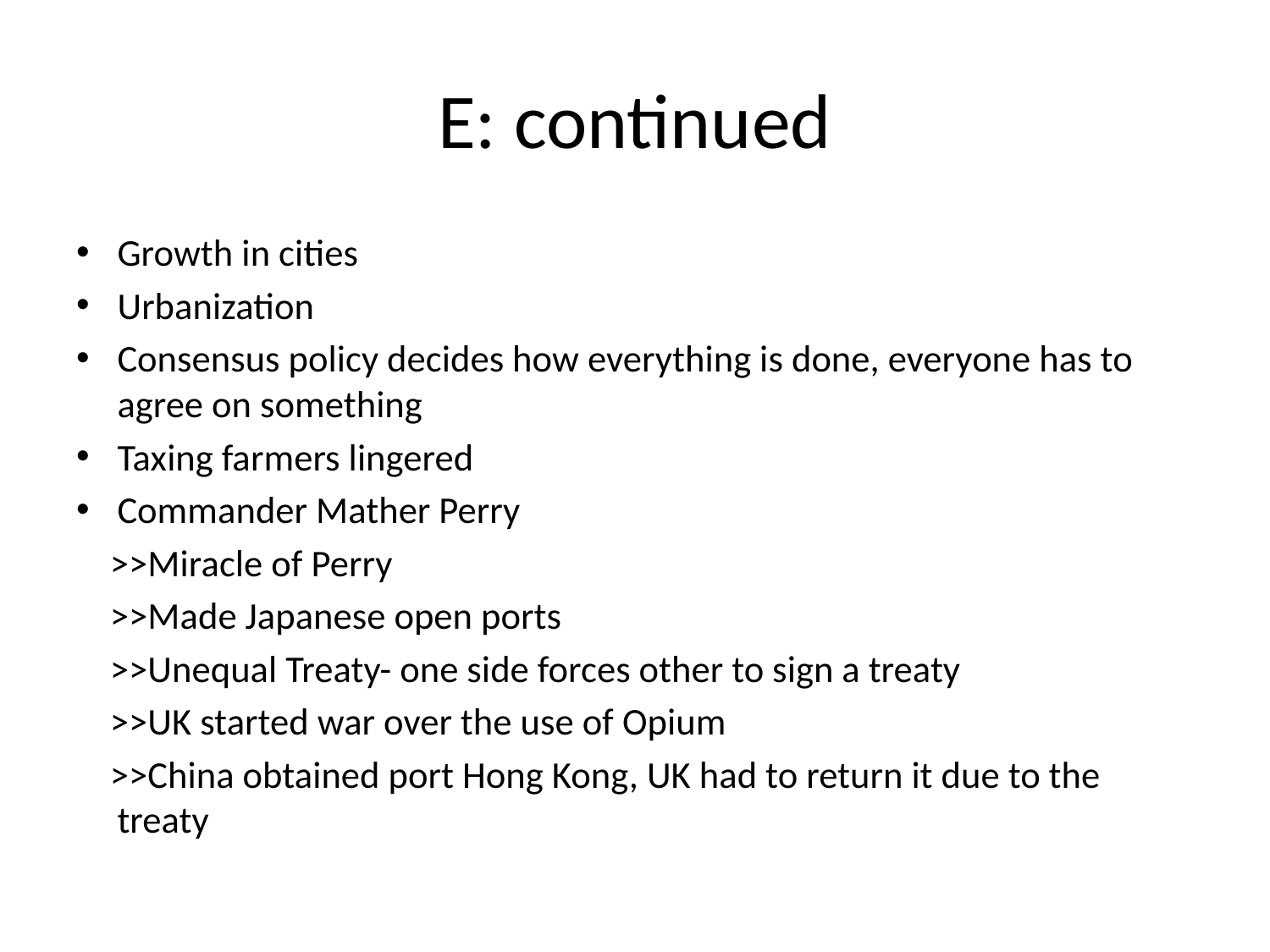

# E: continued
Growth in cities
Urbanization
Consensus policy decides how everything is done, everyone has to agree on something
Taxing farmers lingered
Commander Mather Perry
    >>Miracle of Perry
    >>Made Japanese open ports
    >>Unequal Treaty- one side forces other to sign a treaty
    >>UK started war over the use of Opium
    >>China obtained port Hong Kong, UK had to return it due to the treaty